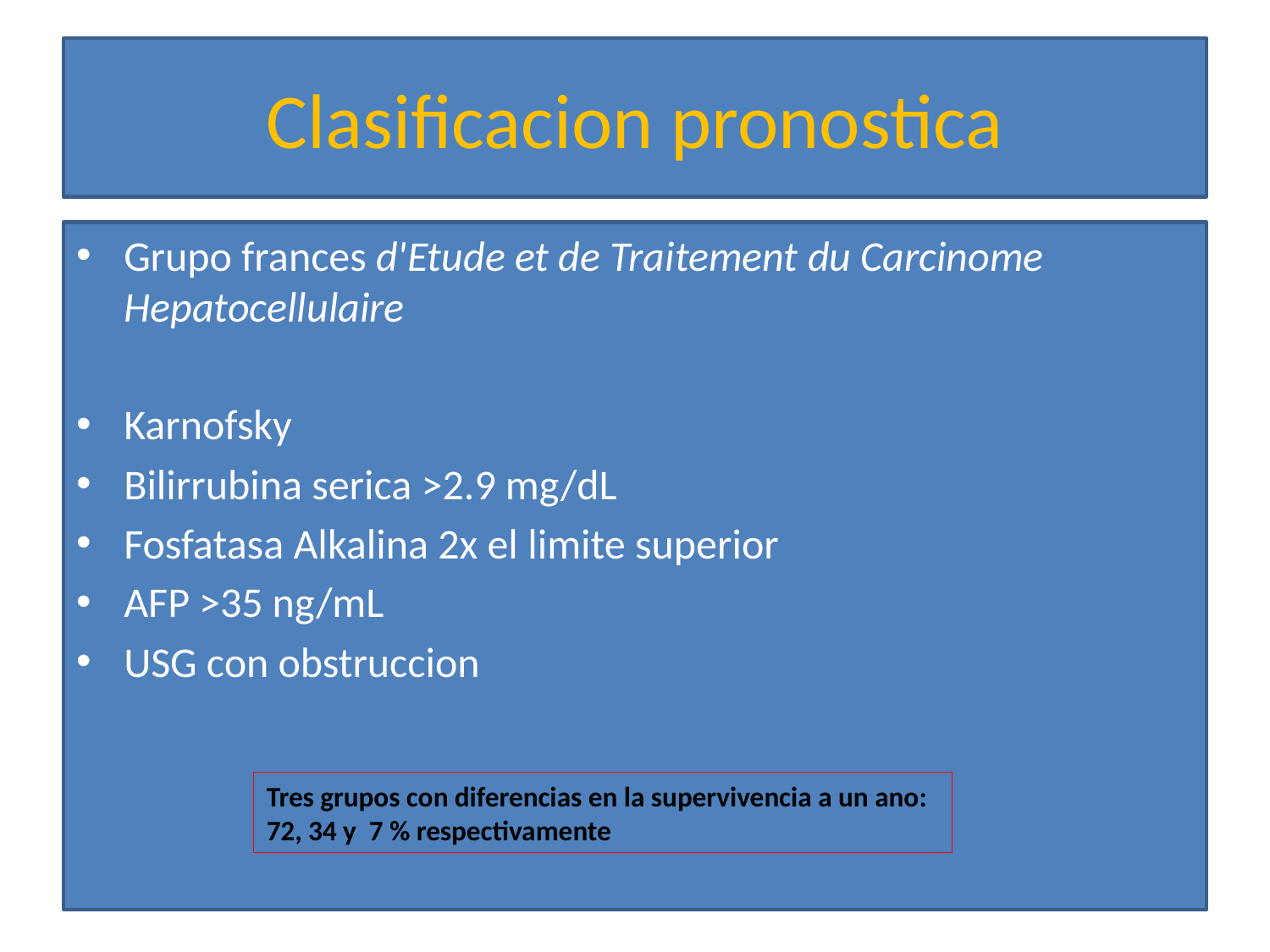

# Clasificacion pronostica
Grupo frances d'Etude et de Traitement du Carcinome Hepatocellulaire

Karnofsky
Bilirrubina serica >2.9 mg/dL
Fosfatasa Alkalina 2x el limite superior
AFP >35 ng/mL
USG con obstruccion

Tres grupos con diferencias en la supervivencia a un ano: 72, 34 y  7 % respectivamente